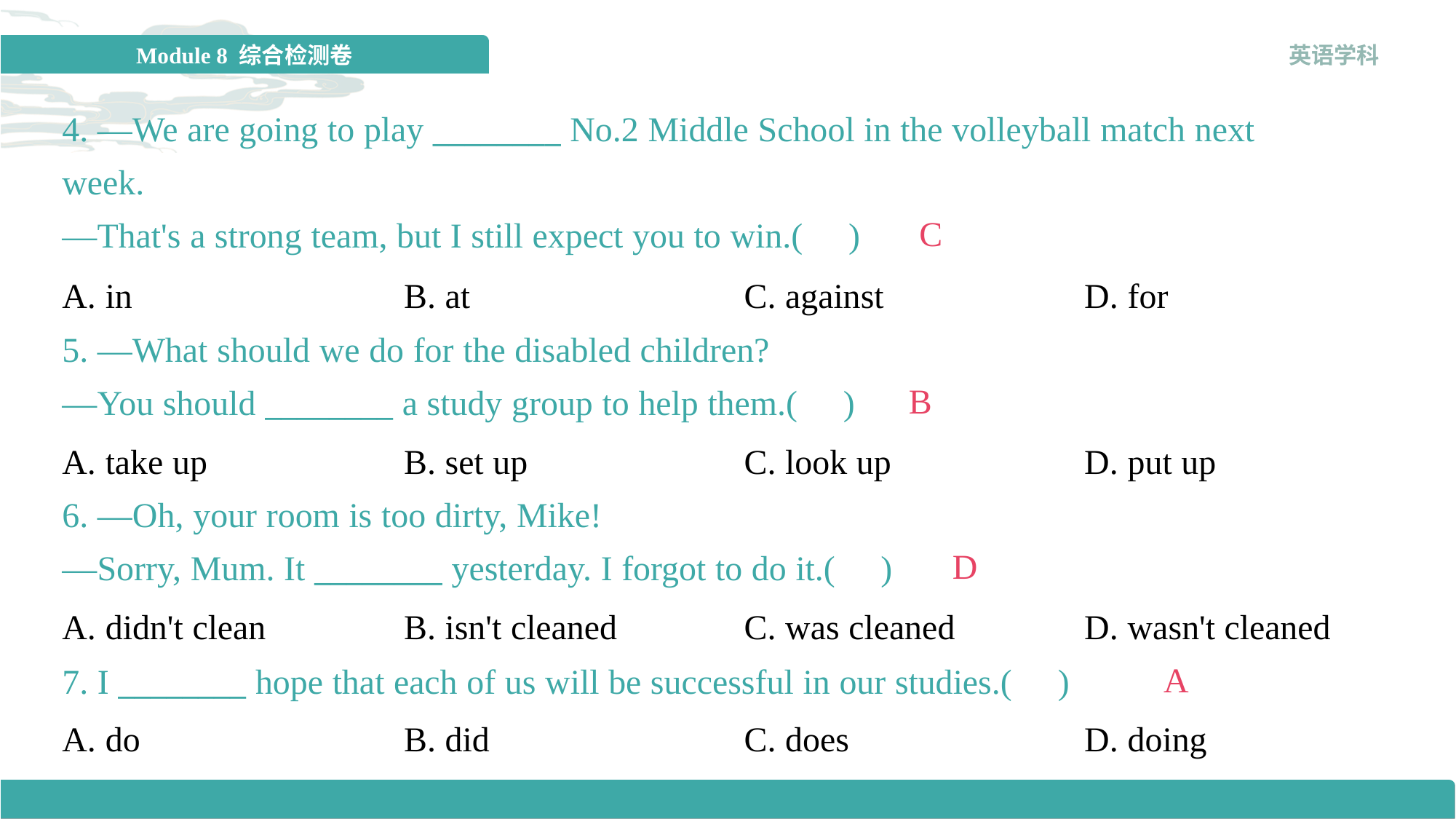

4. —We are going to play ________ No.2 Middle School in the volleyball match next
week.
—That's a strong team, but I still expect you to win.(     )
C
A. in	B. at	C. against	D. for
5. —What should we do for the disabled children?
—You should ________ a study group to help them.(     )
B
A. take up	B. set up	C. look up	D. put up
6. —Oh, your room is too dirty, Mike!
—Sorry, Mum. It ________ yesterday. I forgot to do it.(     )
D
A. didn't clean	B. isn't cleaned	C. was cleaned	D. wasn't cleaned
7. I ________ hope that each of us will be successful in our studies.(     )
A
A. do	B. did	C. does	D. doing